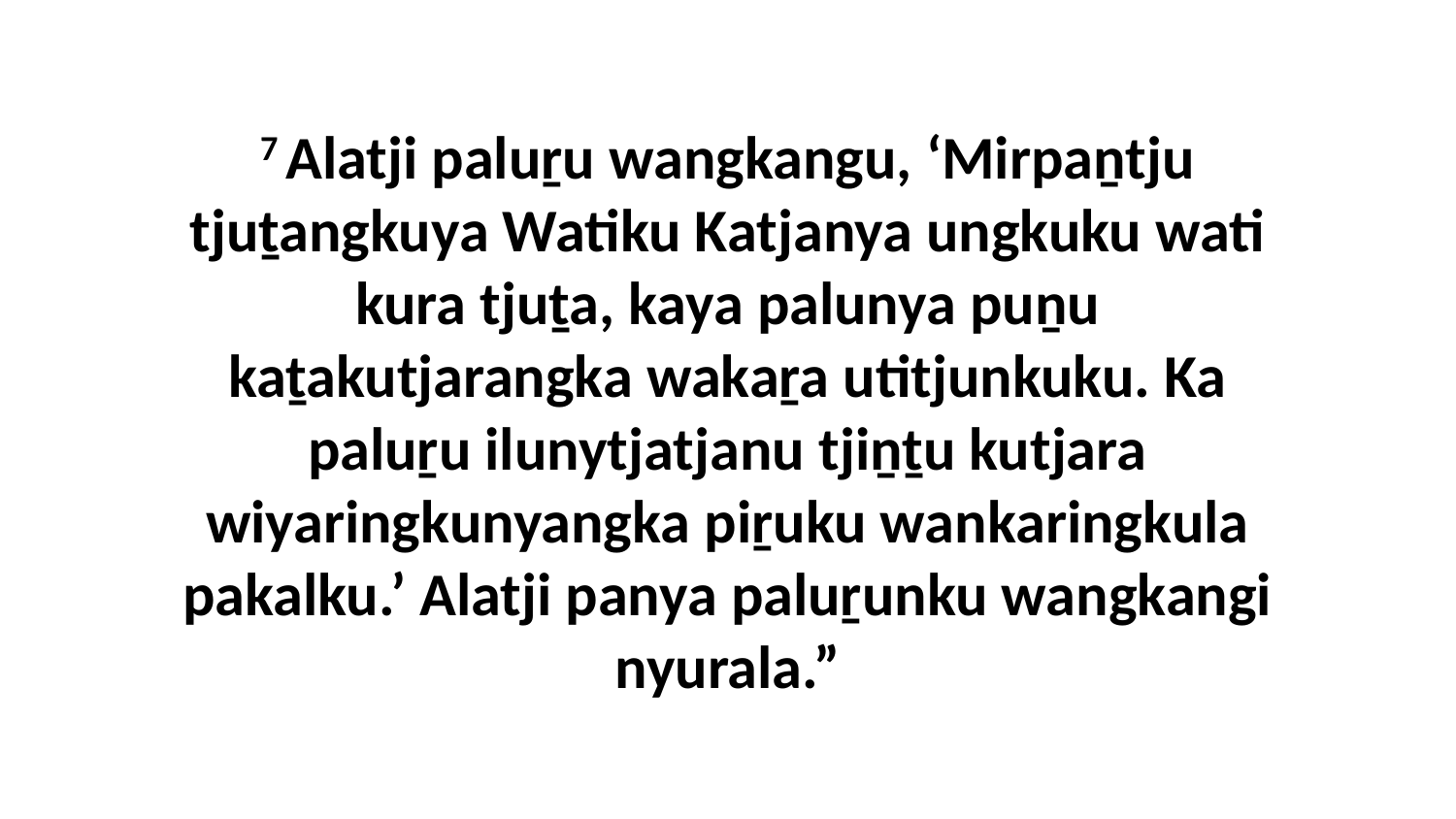

7 Alatji paluṟu wangkangu, ‘Mirpaṉtju tjuṯangkuya Watiku Katjanya ungkuku wati kura tjuṯa, kaya palunya puṉu kaṯakutjarangka wakaṟa utitjunkuku. Ka paluṟu ilunytjatjanu tjiṉṯu kutjara wiyaringkunyangka piṟuku wankaringkula pakalku.’ Alatji panya paluṟunku wangkangi nyurala.”